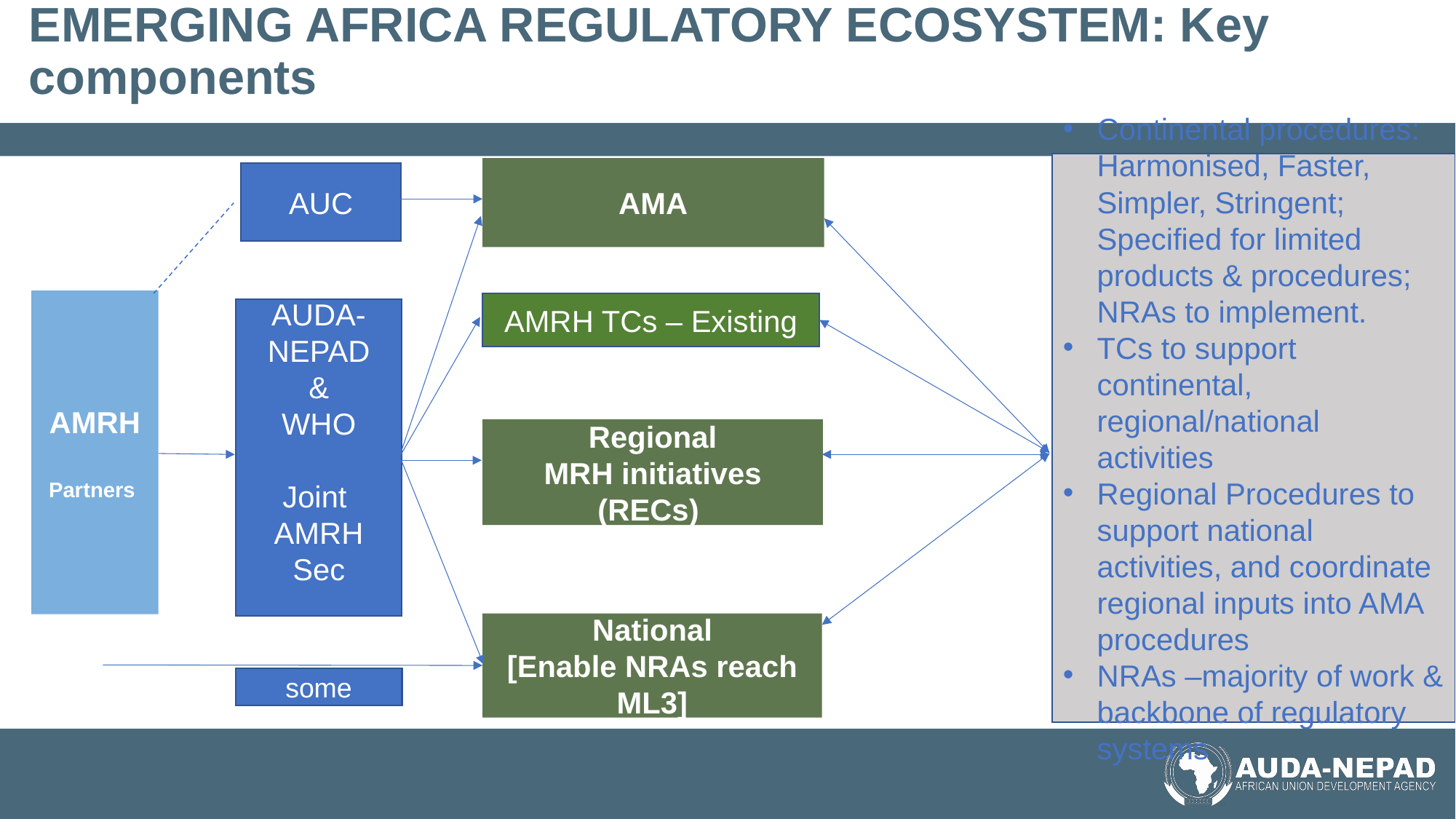

# EMERGING AFRICA REGULATORY ECOSYSTEM: Key components
Continental procedures: Harmonised, Faster, Simpler, Stringent; Specified for limited products & procedures; NRAs to implement.
TCs to support continental, regional/national activities
Regional Procedures to support national activities, and coordinate regional inputs into AMA procedures
NRAs –majority of work & backbone of regulatory systems
AMA
AUC
AMRH

Partners
AMRH TCs – Existing
AUDA-NEPAD
&
WHO

Joint
AMRH Sec

Regional
MRH initiatives
(RECs)
National
[Enable NRAs reach ML3]
some